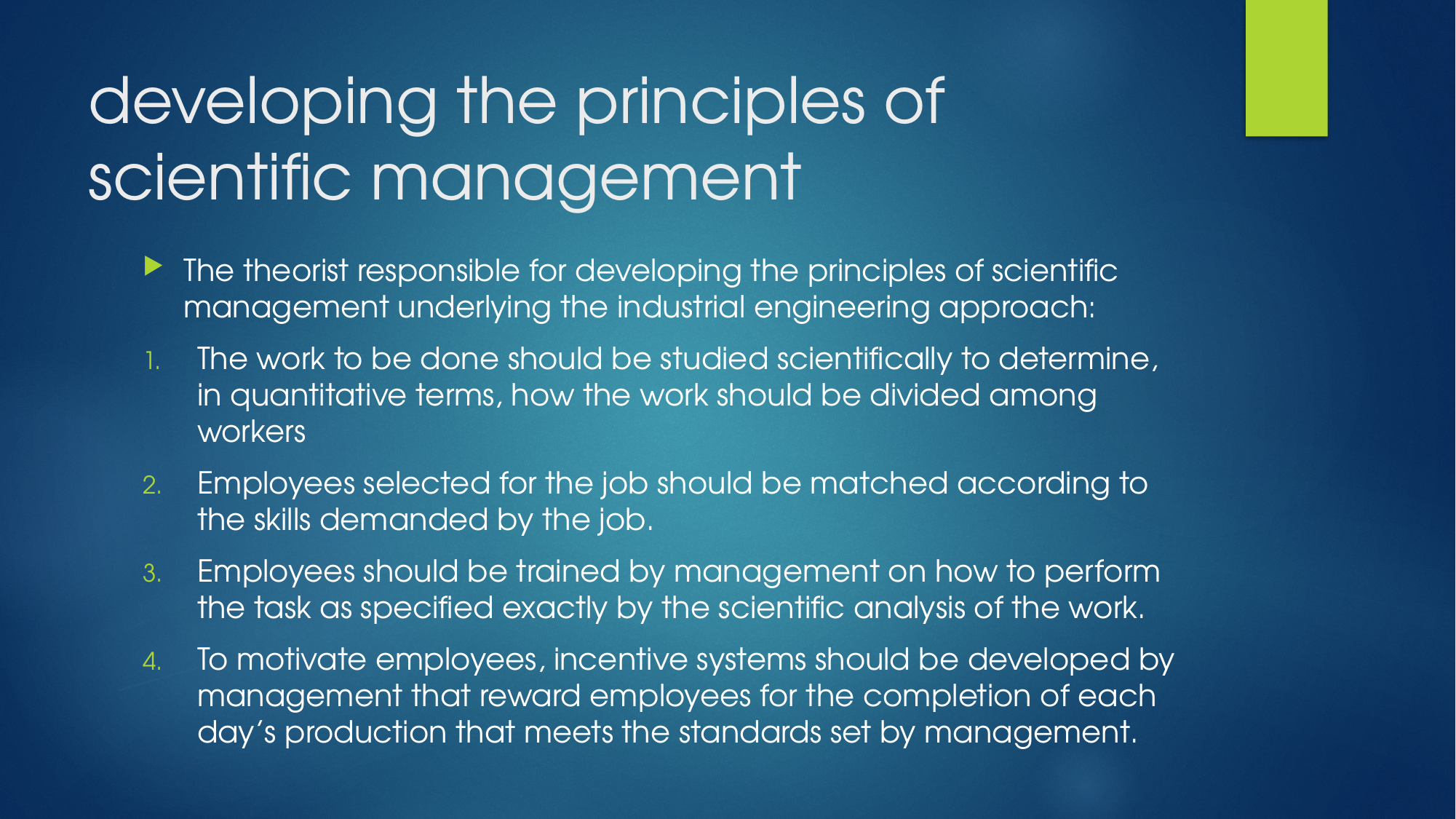

# developing the principles of scientific management
The theorist responsible for developing the principles of scientific
management underlying the industrial engineering approach:
The work to be done should be studied scientifically to determine, in quantitative terms, how the work should be divided among workers
Employees selected for the job should be matched according to the skills demanded by the job.
Employees should be trained by management on how to perform the task as specified exactly by the scientific analysis of the work.
To motivate employees, incentive systems should be developed by
management that reward employees for the completion of each day’s production that meets the standards set by management.